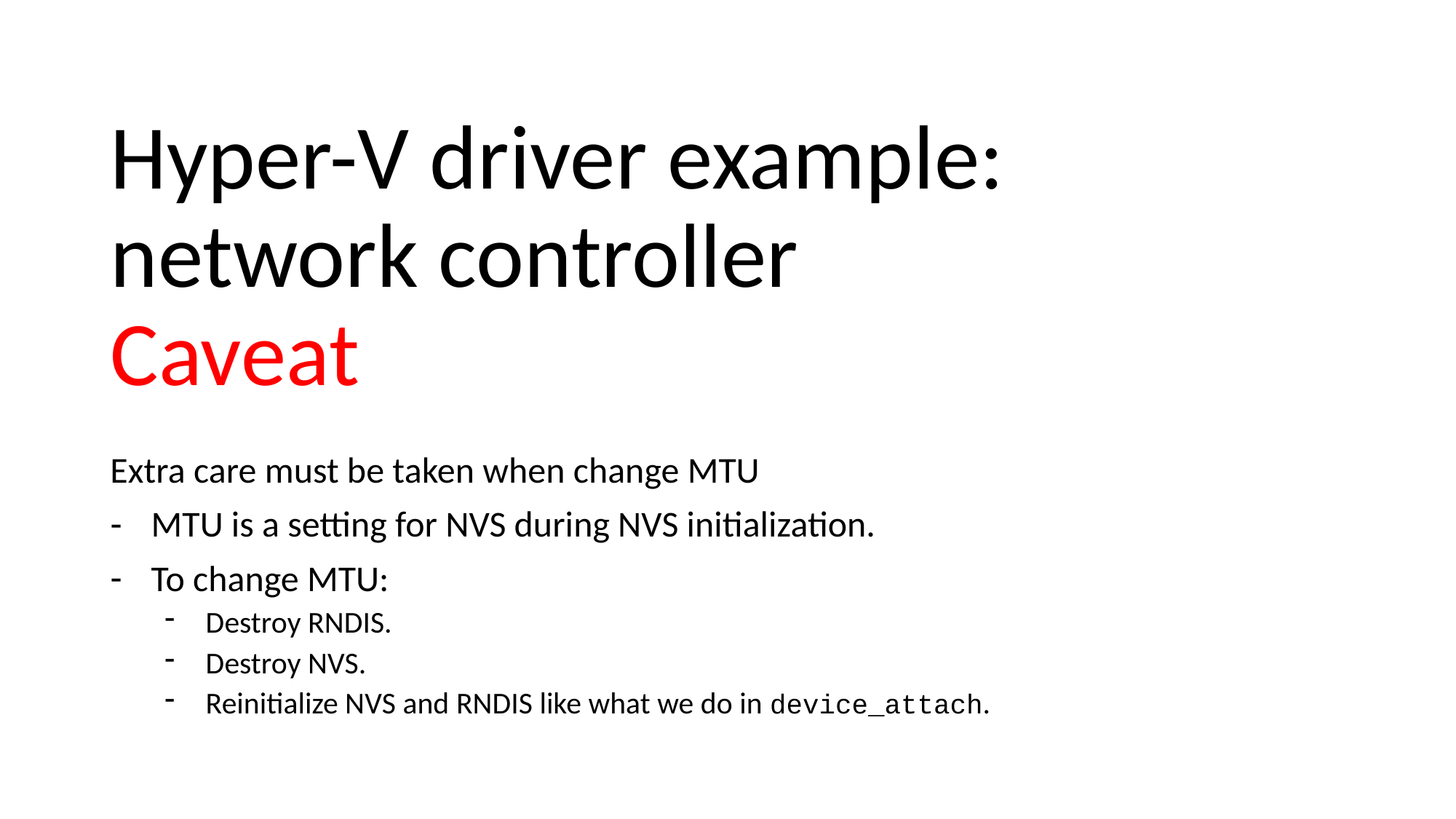

# Hyper-V driver example: network controller Caveat
Extra care must be taken when change MTU
MTU is a setting for NVS during NVS initialization.
To change MTU:
Destroy RNDIS.
Destroy NVS.
Reinitialize NVS and RNDIS like what we do in device_attach.